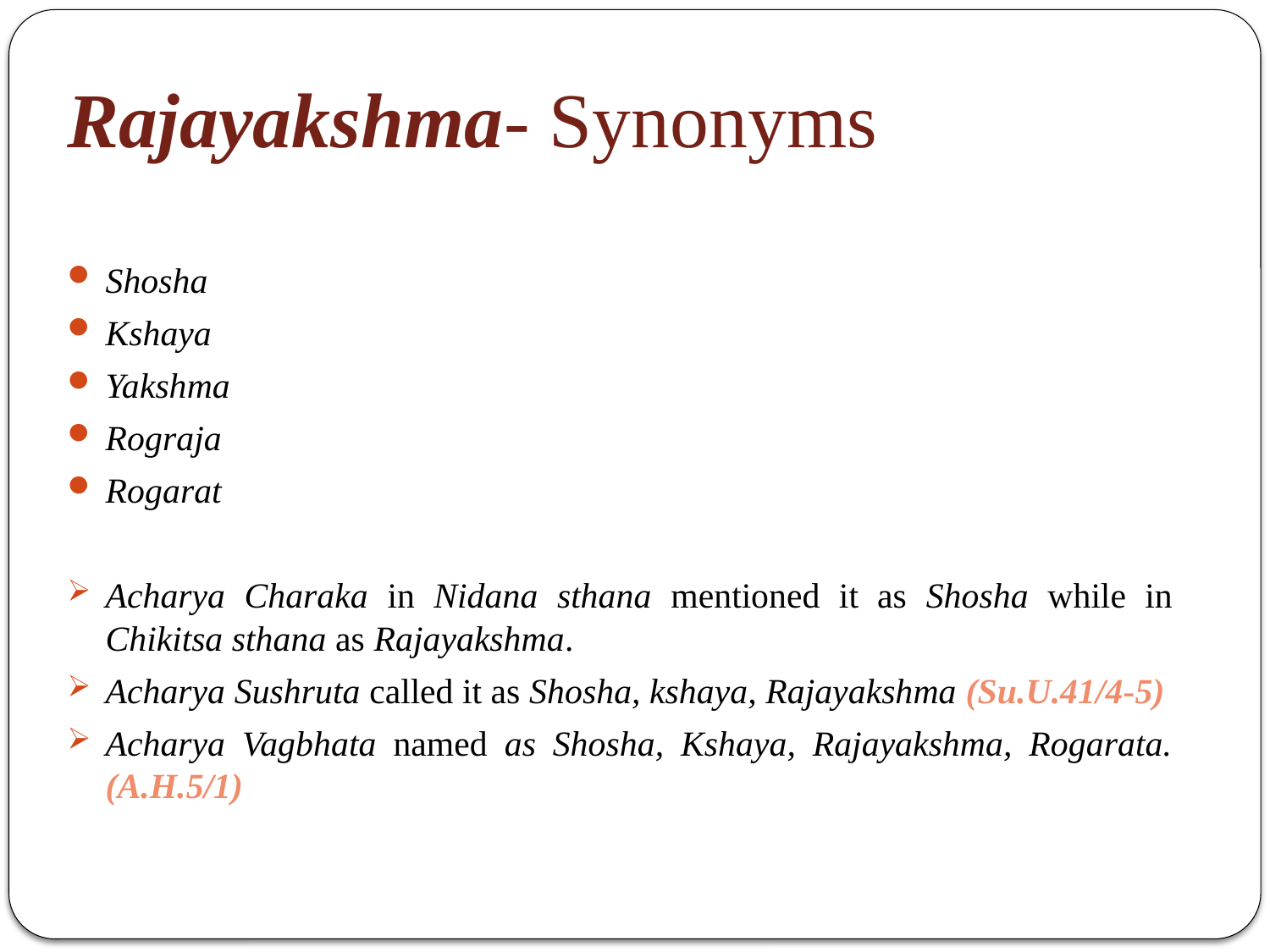

# Rajayakshma- Synonyms
Shosha
Kshaya
Yakshma
Rograja
Rogarat

Acharya Charaka in Nidana sthana mentioned it as Shosha while in Chikitsa sthana as Rajayakshma.
Acharya Sushruta called it as Shosha, kshaya, Rajayakshma (Su.U.41/4-5)
Acharya Vagbhata named as Shosha, Kshaya, Rajayakshma, Rogarata. (A.H.5/1)